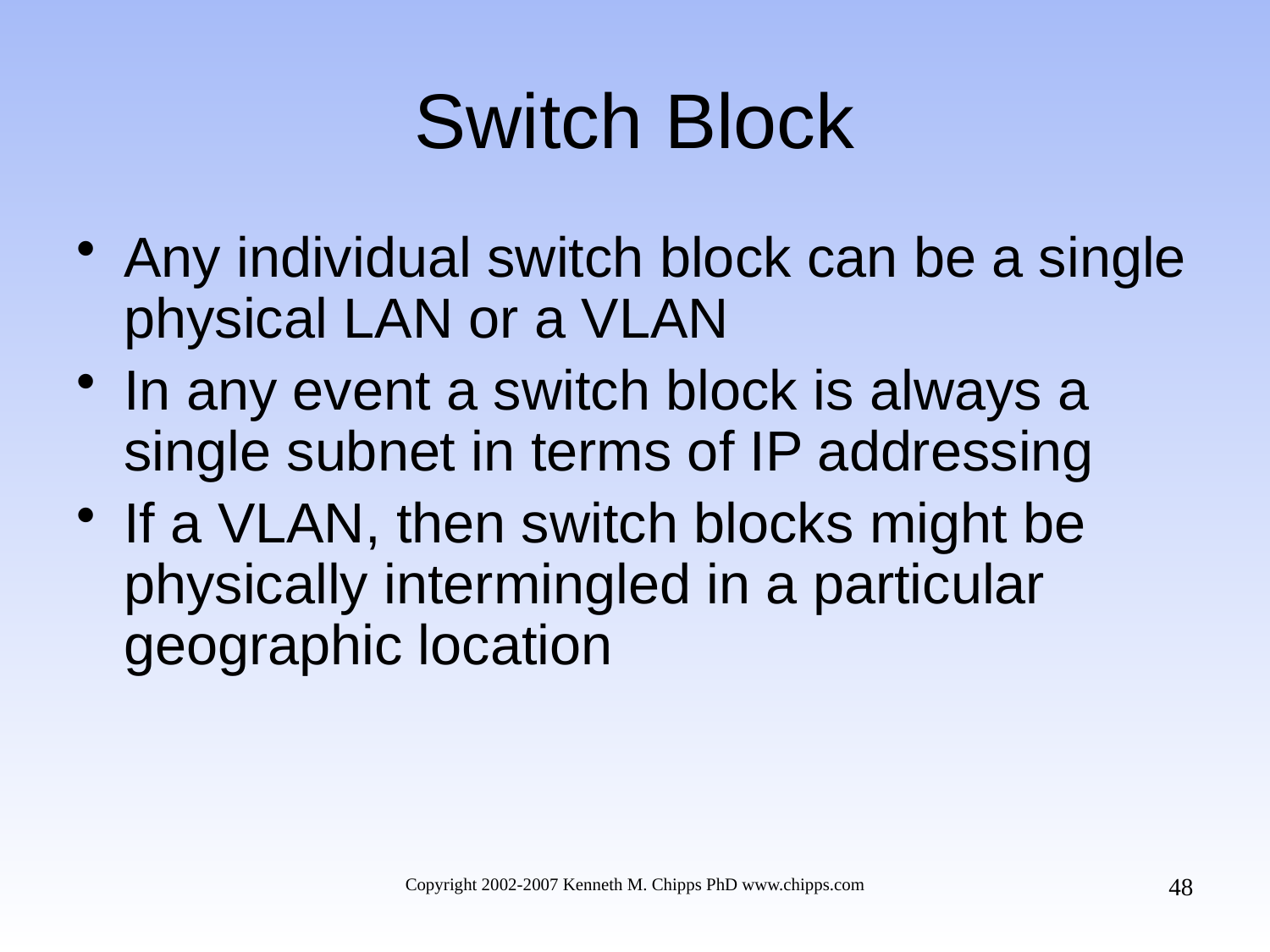

# Switch Block
Any individual switch block can be a single physical LAN or a VLAN
In any event a switch block is always a single subnet in terms of IP addressing
If a VLAN, then switch blocks might be physically intermingled in a particular geographic location
48
Copyright 2002-2007 Kenneth M. Chipps PhD www.chipps.com